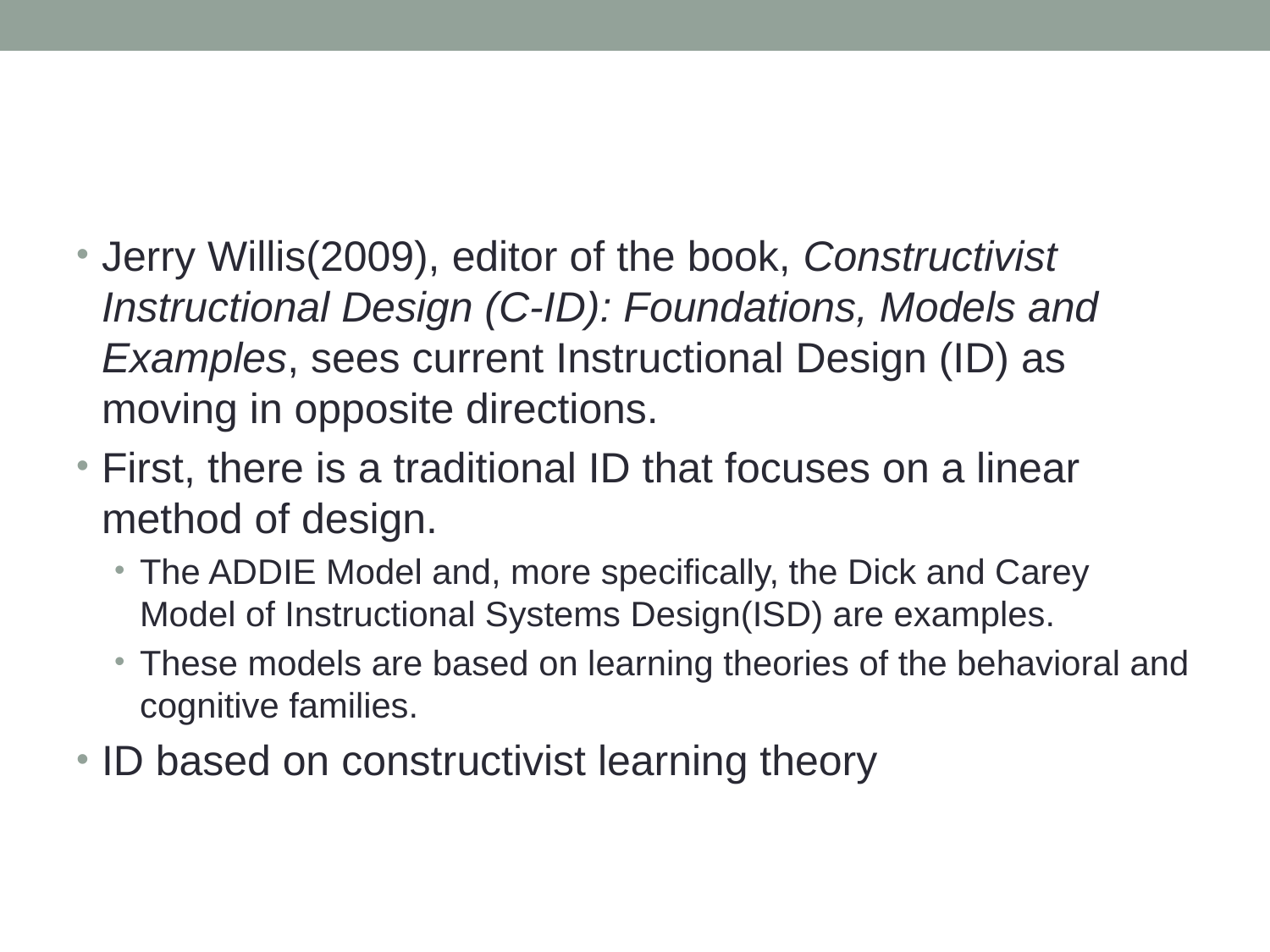

#
Jerry Willis(2009), editor of the book, Constructivist Instructional Design (C-ID): Foundations, Models and Examples, sees current Instructional Design (ID) as moving in opposite directions.
First, there is a traditional ID that focuses on a linear method of design.
The ADDIE Model and, more specifically, the Dick and Carey Model of Instructional Systems Design(ISD) are examples.
These models are based on learning theories of the behavioral and cognitive families.
ID based on constructivist learning theory